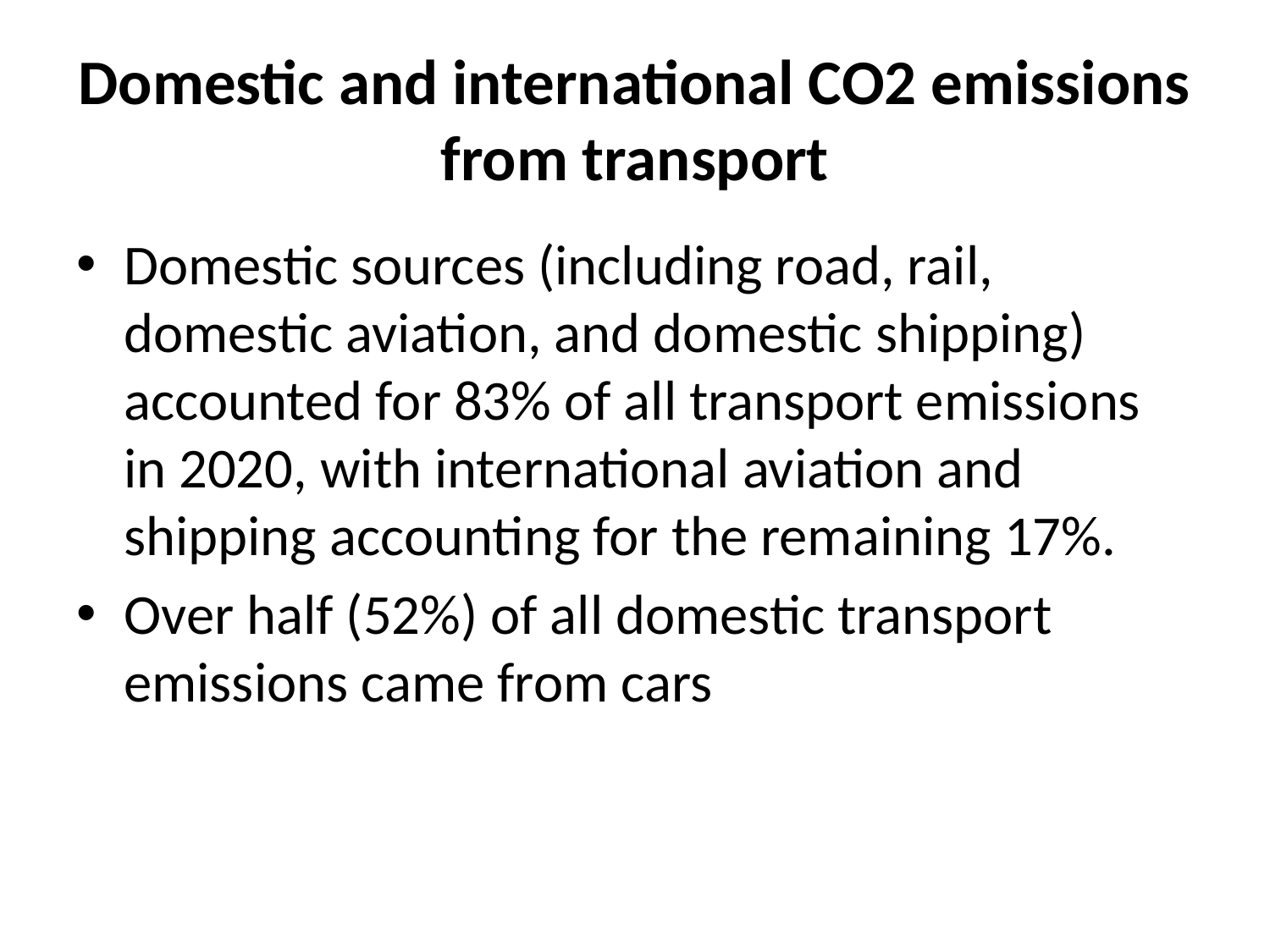

# Domestic and international CO2 emissions from transport
Domestic sources (including road, rail, domestic aviation, and domestic shipping) accounted for 83% of all transport emissions in 2020, with international aviation and shipping accounting for the remaining 17%.
Over half (52%) of all domestic transport emissions came from cars